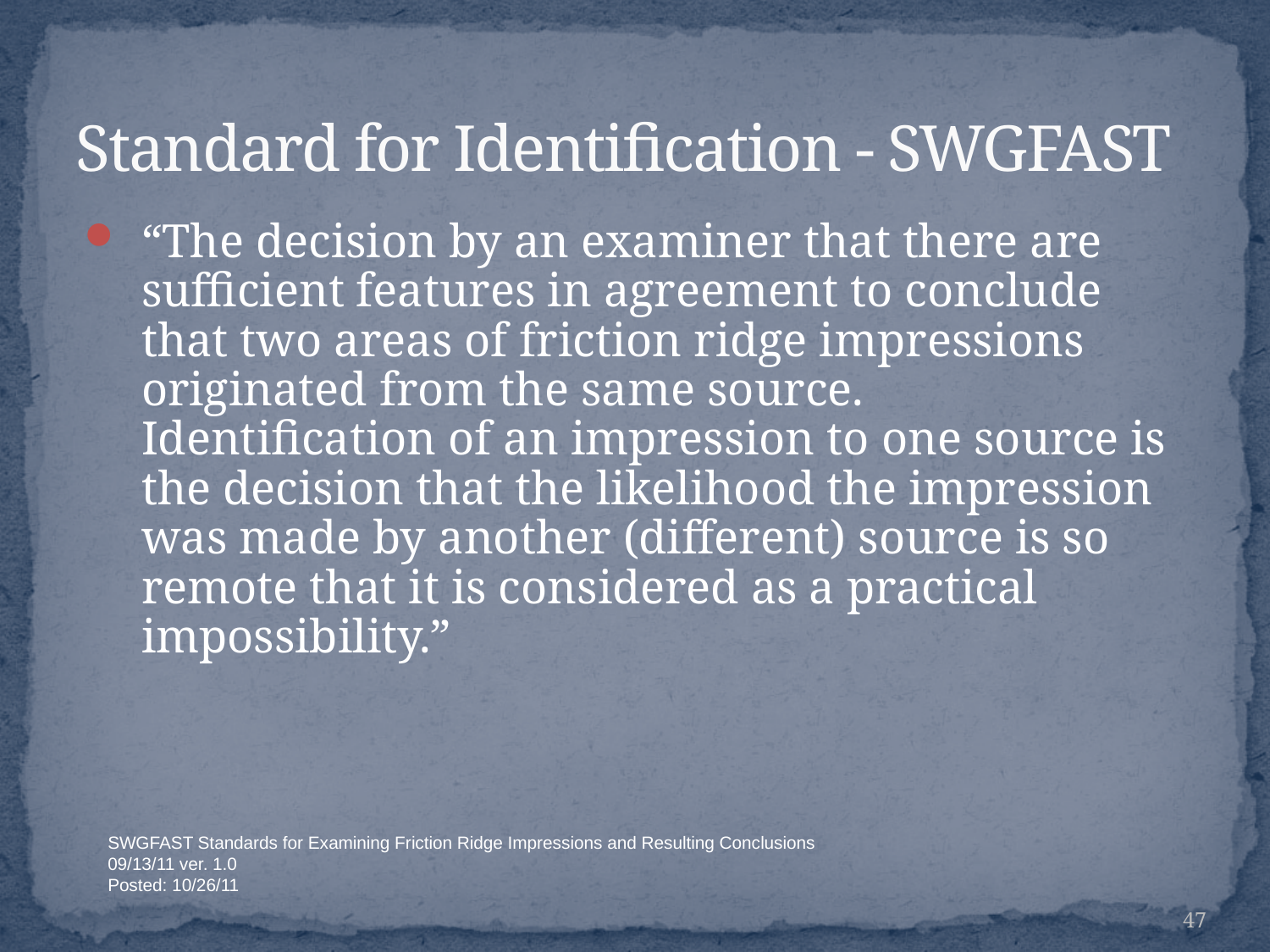

# Standard for Identification - SWGFAST
“The decision by an examiner that there are sufficient features in agreement to conclude that two areas of friction ridge impressions originated from the same source.  Identification of an impression to one source is the decision that the likelihood the impression was made by another (different) source is so remote that it is considered as a practical impossibility.”
SWGFAST Standards for Examining Friction Ridge Impressions and Resulting Conclusions
09/13/11 ver. 1.0
Posted: 10/26/11
47